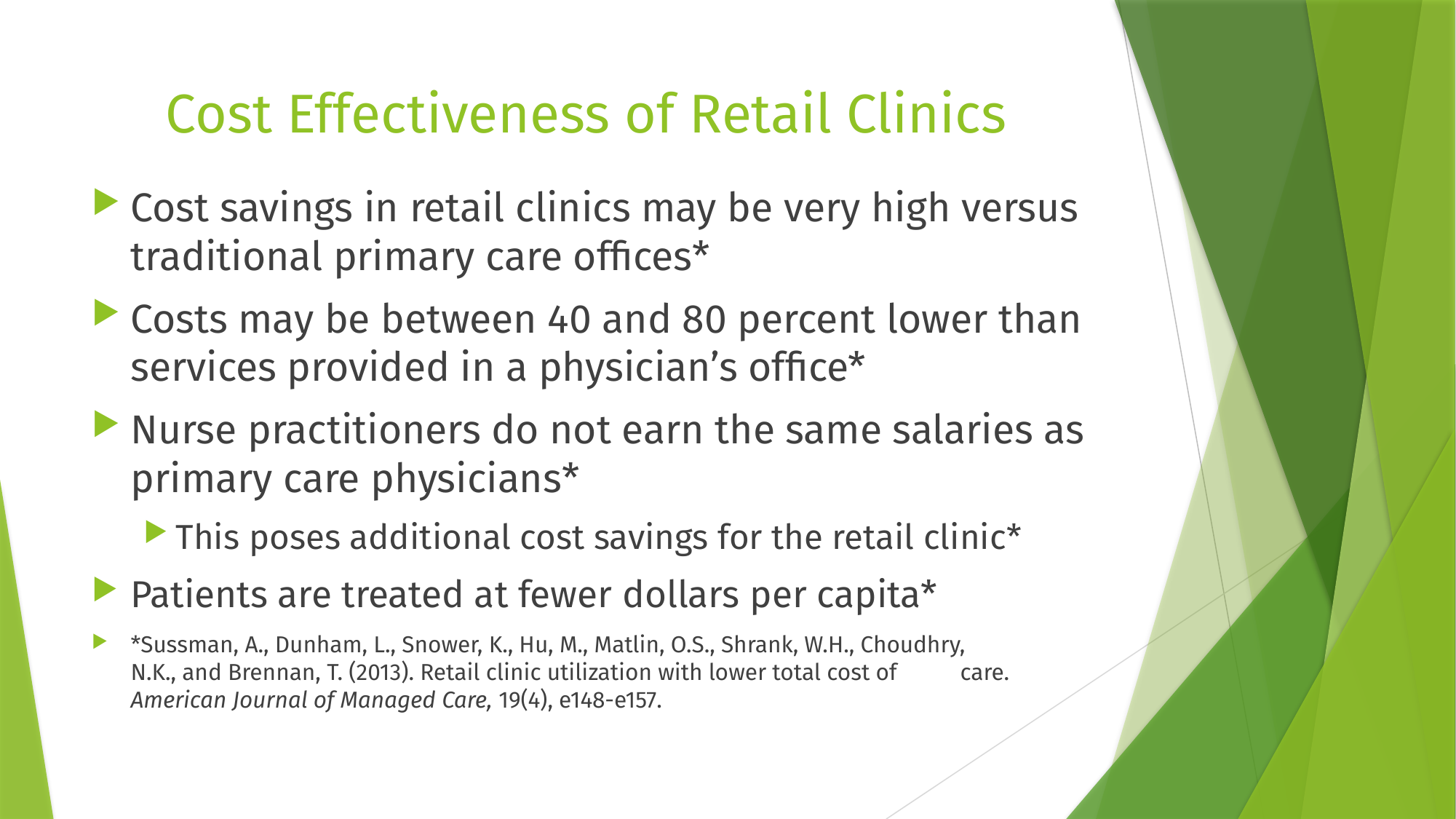

# Cost Effectiveness of Retail Clinics
Cost savings in retail clinics may be very high versus traditional primary care offices*
Costs may be between 40 and 80 percent lower than services provided in a physician’s office*
Nurse practitioners do not earn the same salaries as primary care physicians*
This poses additional cost savings for the retail clinic*
Patients are treated at fewer dollars per capita*
*Sussman, A., Dunham, L., Snower, K., Hu, M., Matlin, O.S., Shrank, W.H., Choudhry, 			N.K., and Brennan, T. (2013). Retail clinic utilization with lower total cost of 			care. American Journal of Managed Care, 19(4), e148-e157.